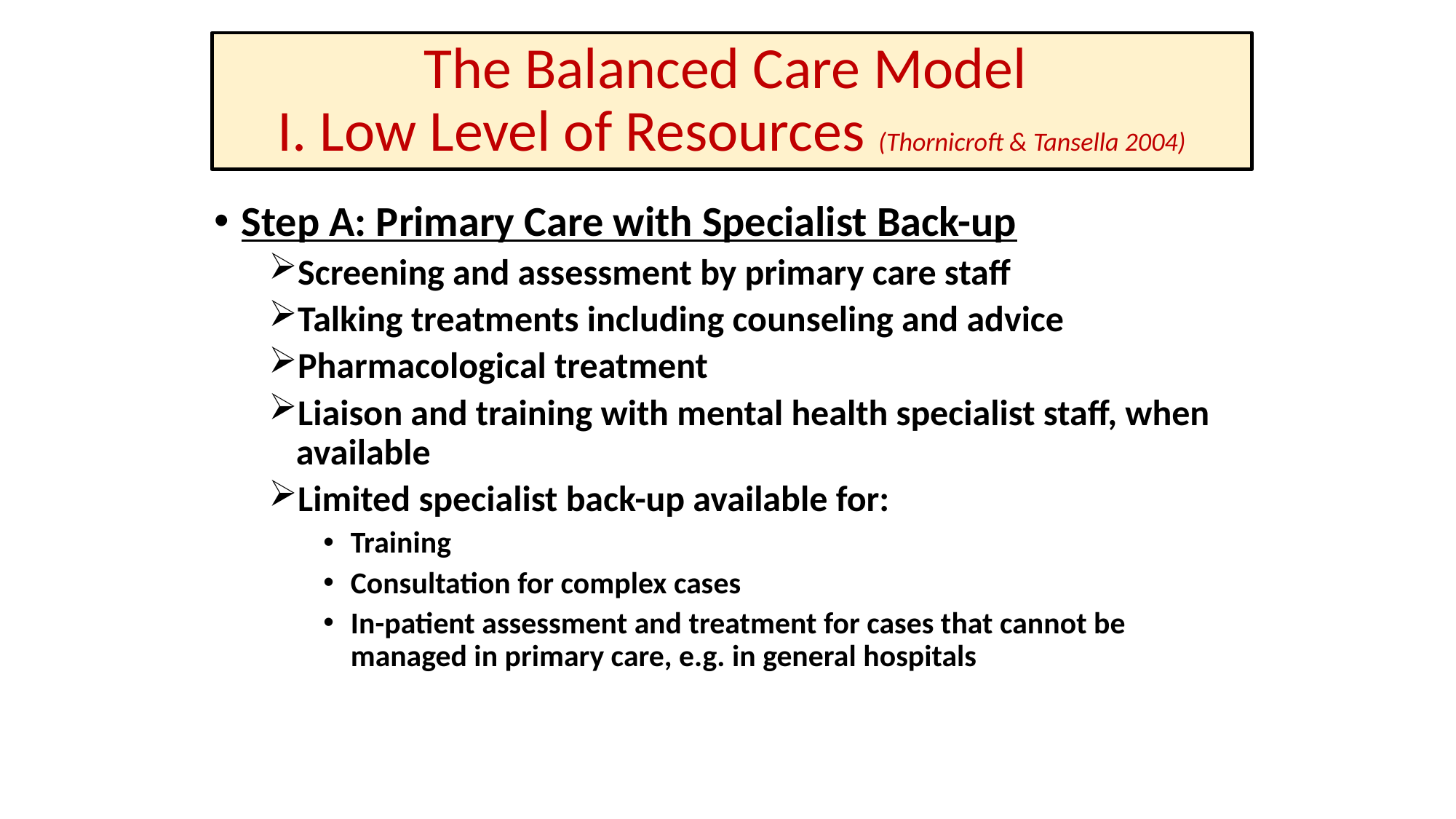

# The Balanced Care Model I. Low Level of Resources (Thornicroft & Tansella 2004)
Step A: Primary Care with Specialist Back-up
Screening and assessment by primary care staff
Talking treatments including counseling and advice
Pharmacological treatment
Liaison and training with mental health specialist staff, when available
Limited specialist back-up available for:
Training
Consultation for complex cases
In-patient assessment and treatment for cases that cannot be managed in primary care, e.g. in general hospitals